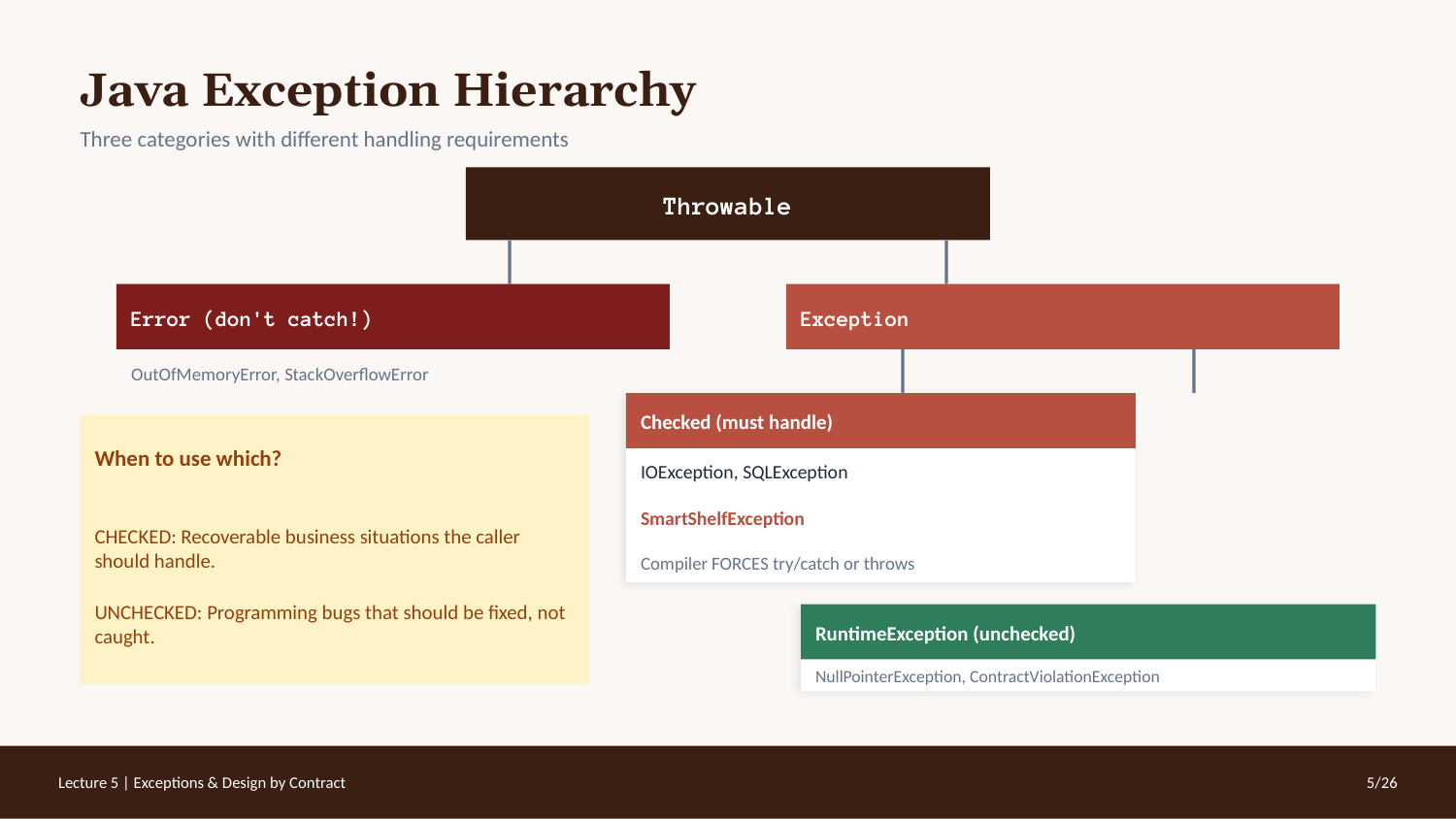

Java Exception Hierarchy
Three categories with different handling requirements

Throwable

Error (don't catch!)
Exception

OutOfMemoryError, StackOverflowError

Checked (must handle)

When to use which?

CHECKED: Recoverable business situations the caller should handle.

UNCHECKED: Programming bugs that should be fixed, not caught.
IOException, SQLException

SmartShelfException

Compiler FORCES try/catch or throws

RuntimeException (unchecked)
NullPointerException, ContractViolationException

Lecture 5 | Exceptions & Design by Contract
5/26